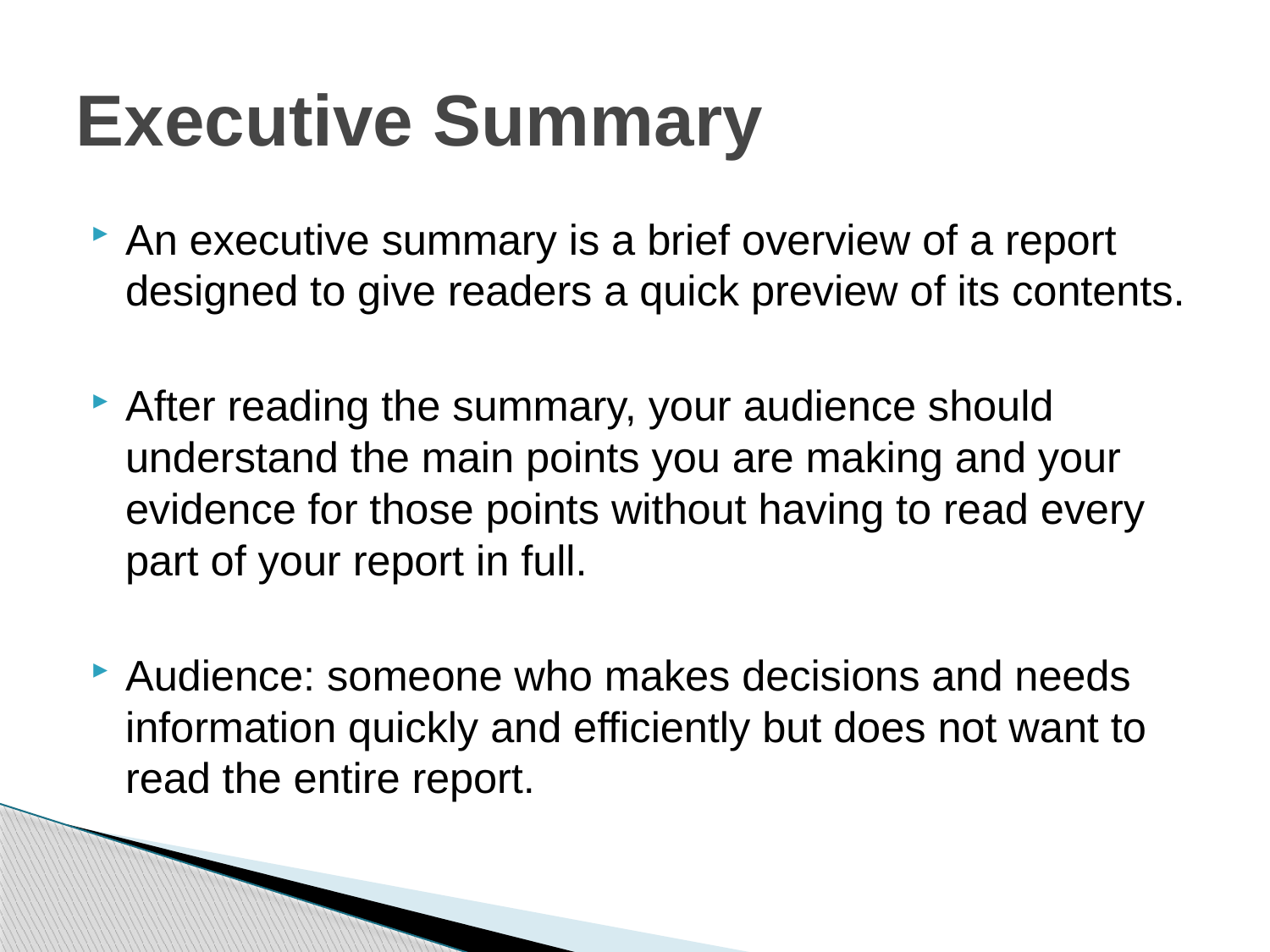

# Executive Summary
An executive summary is a brief overview of a report designed to give readers a quick preview of its contents.

After reading the summary, your audience should understand the main points you are making and your evidence for those points without having to read every part of your report in full.

Audience: someone who makes decisions and needs information quickly and efficiently but does not want to read the entire report.